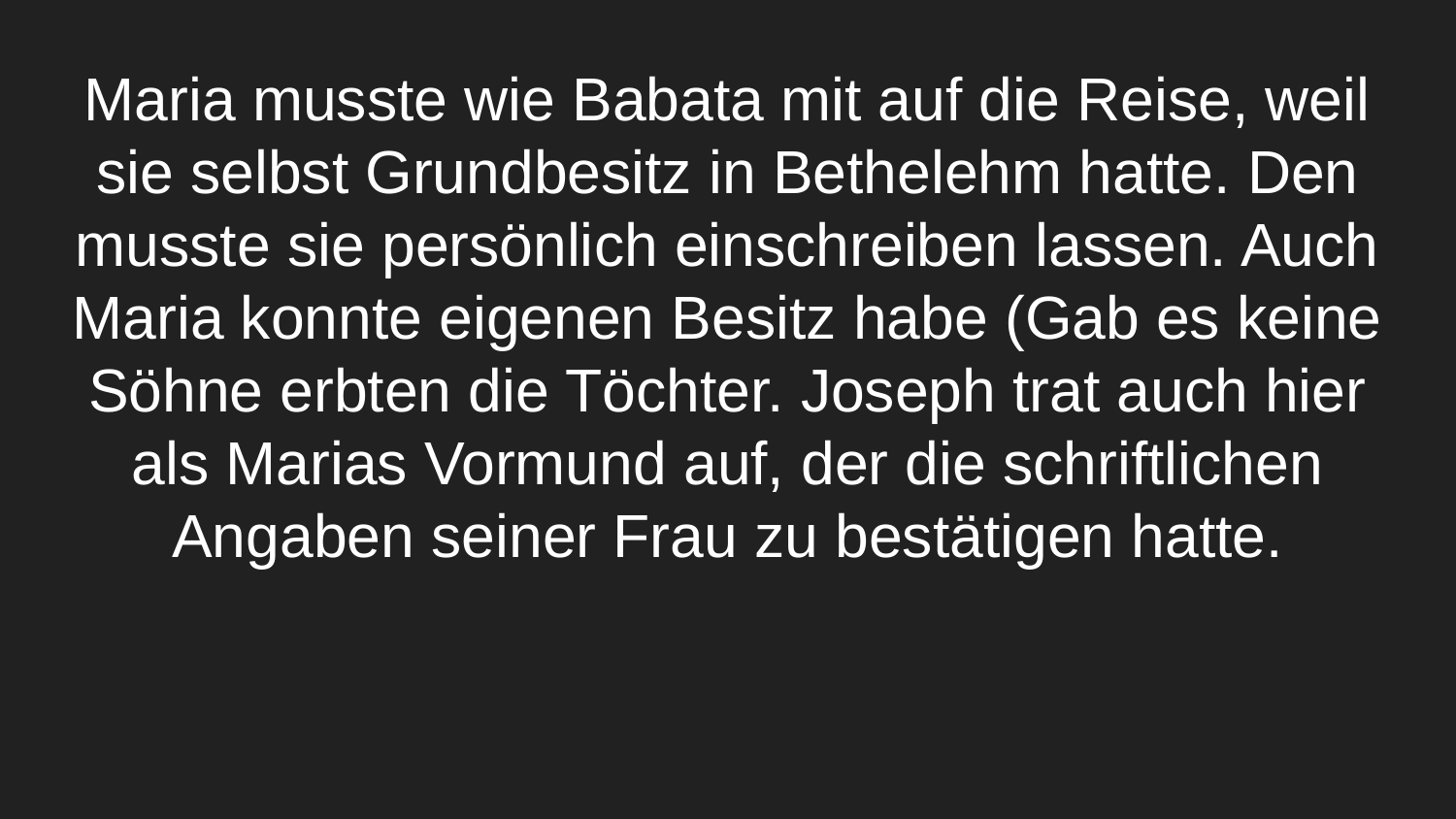

# Maria musste wie Babata mit auf die Reise, weil sie selbst Grundbesitz in Bethelehm hatte. Den musste sie persönlich einschreiben lassen. Auch Maria konnte eigenen Besitz habe (Gab es keine Söhne erbten die Töchter. Joseph trat auch hier als Marias Vormund auf, der die schriftlichen Angaben seiner Frau zu bestätigen hatte.